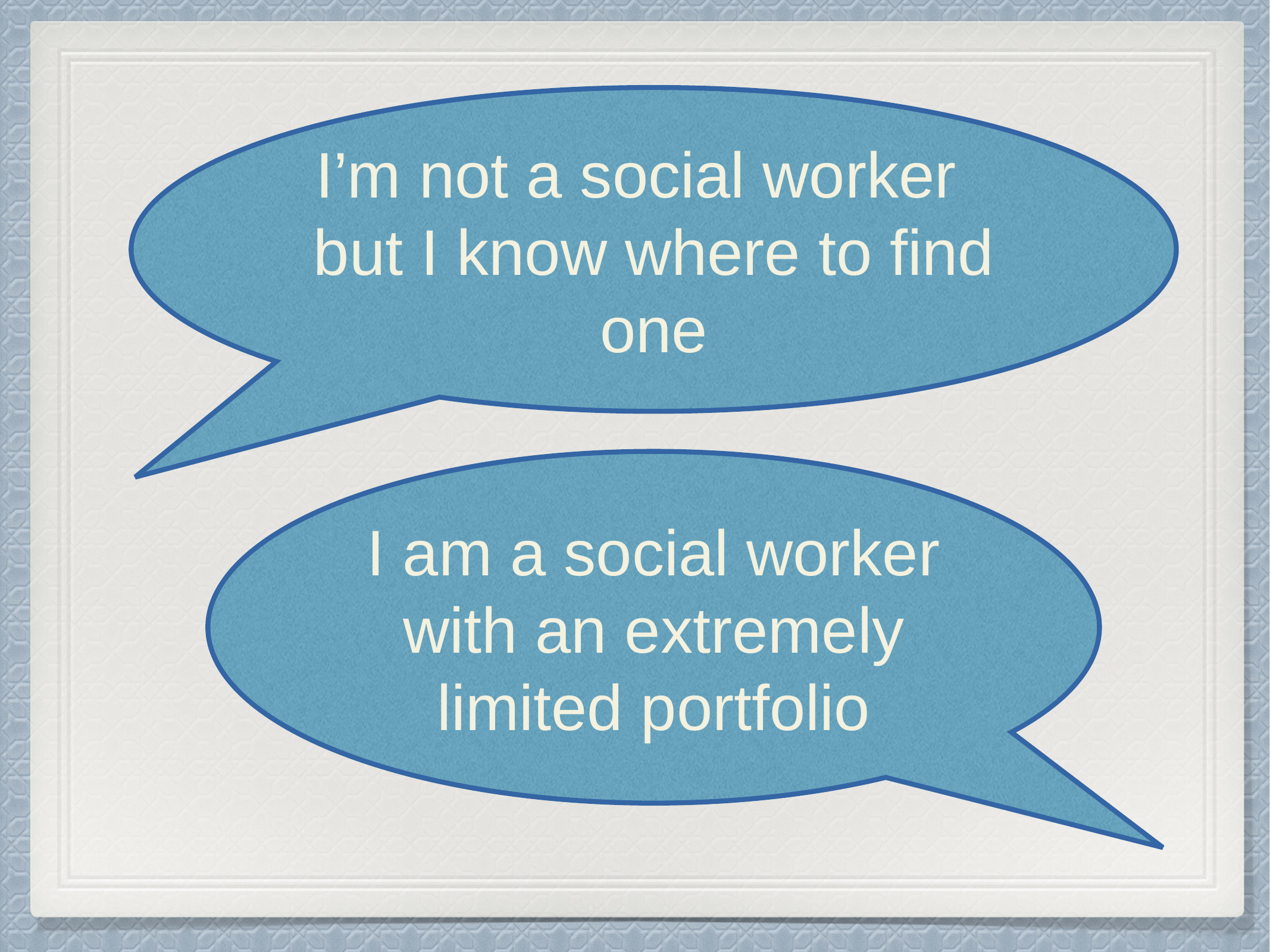

I’m not a social worker
but I know where to find one
I am a social worker with an extremely limited portfolio